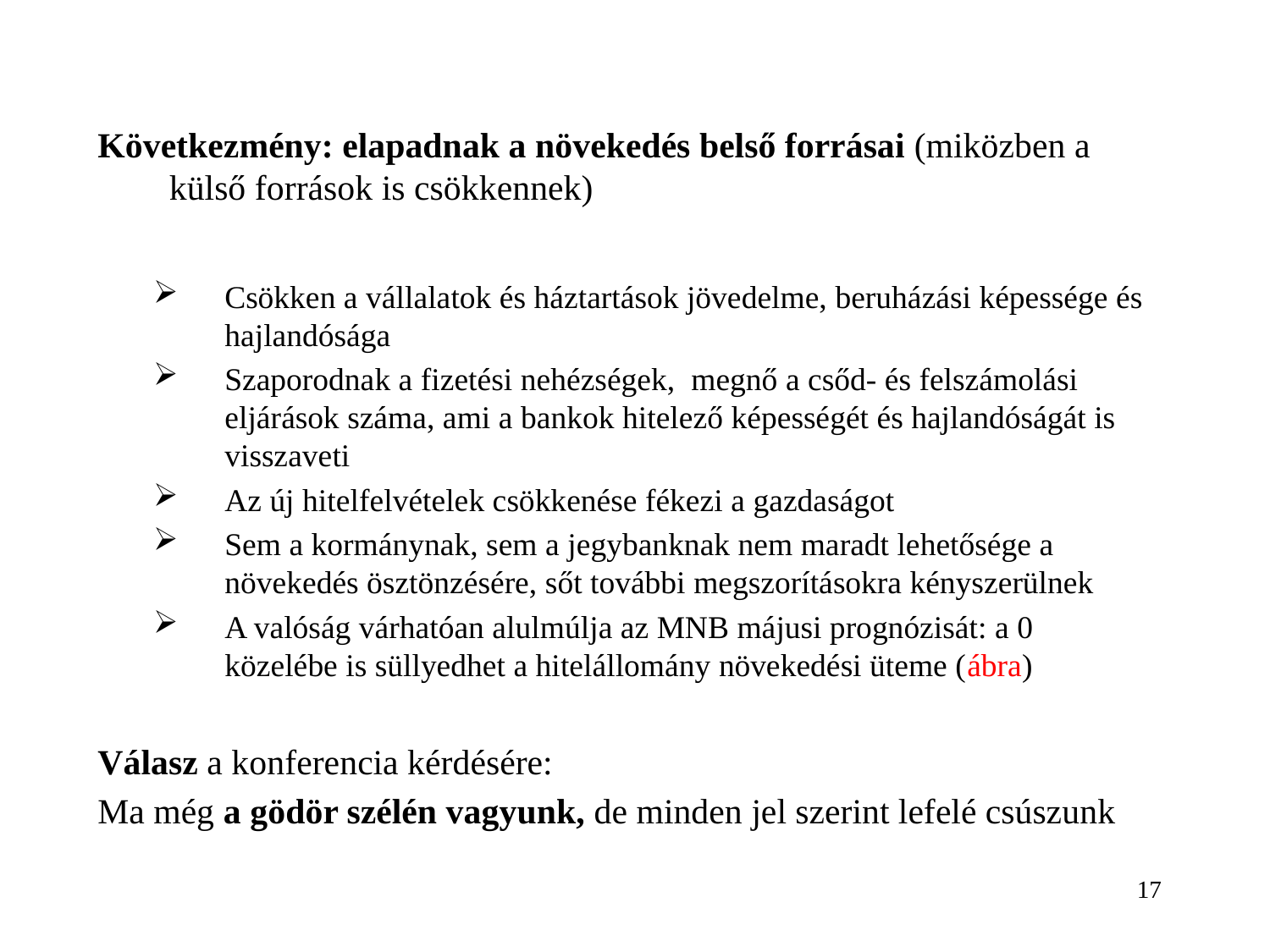

Következmény: elapadnak a növekedés belső forrásai (miközben a külső források is csökkennek)

Csökken a vállalatok és háztartások jövedelme, beruházási képessége és hajlandósága
Szaporodnak a fizetési nehézségek,  megnő a csőd- és felszámolási eljárások száma, ami a bankok hitelező képességét és hajlandóságát is visszaveti
Az új hitelfelvételek csökkenése fékezi a gazdaságot
Sem a kormánynak, sem a jegybanknak nem maradt lehetősége a növekedés ösztönzésére, sőt további megszorításokra kényszerülnek
A valóság várhatóan alulmúlja az MNB májusi prognózisát: a 0 közelébe is süllyedhet a hitelállomány növekedési üteme (ábra)

Válasz a konferencia kérdésére:
Ma még a gödör szélén vagyunk, de minden jel szerint lefelé csúszunk

17